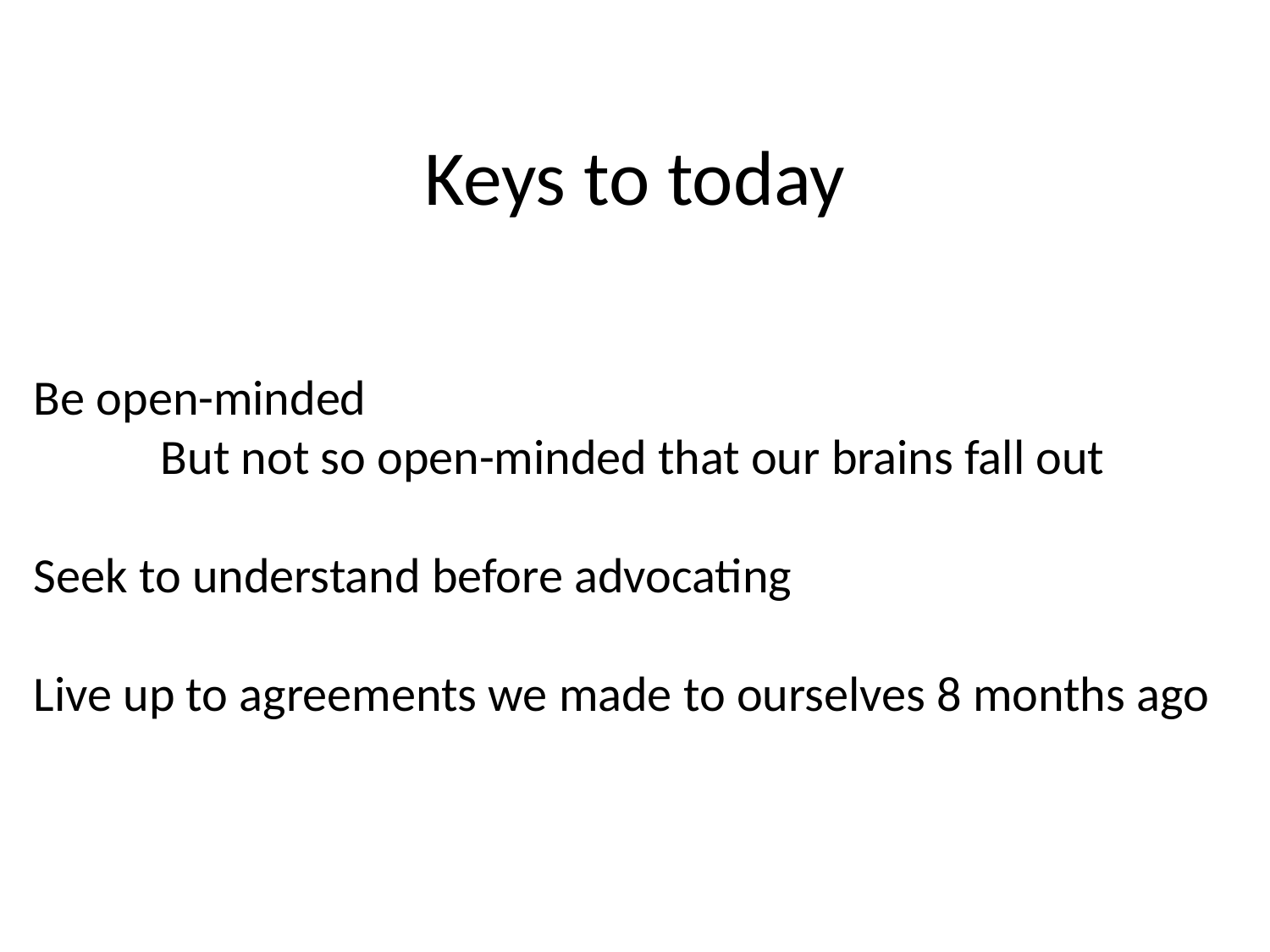

# Keys to today
Be open-minded
	But not so open-minded that our brains fall out

Seek to understand before advocating

Live up to agreements we made to ourselves 8 months ago